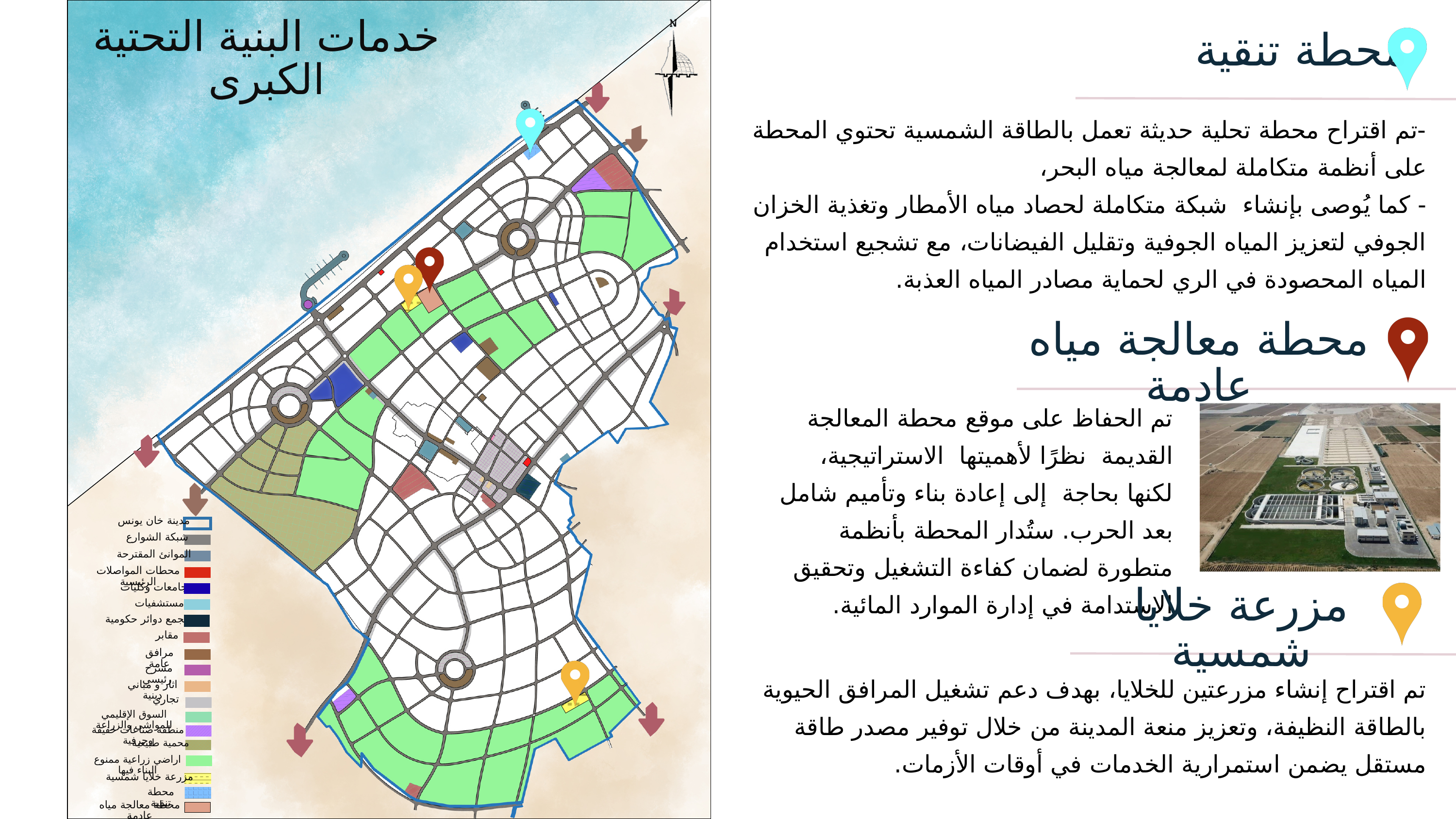

خدمات البنية التحتية الكبرى

محطة تنقية

-تم اقتراح محطة تحلية حديثة تعمل بالطاقة الشمسية تحتوي المحطة على أنظمة متكاملة لمعالجة مياه البحر،
- كما يُوصى بإنشاء  شبكة متكاملة لحصاد مياه الأمطار وتغذية الخزان الجوفي لتعزيز المياه الجوفية وتقليل الفيضانات، مع تشجيع استخدام المياه المحصودة في الري لحماية مصادر المياه العذبة.

محطة معالجة مياه عادمة

تم الحفاظ على موقع محطة المعالجة  القديمة  نظرًا لأهميتها  الاستراتيجية، لكنها بحاجة  إلى إعادة بناء وتأميم شامل بعد الحرب. ستُدار المحطة بأنظمة متطورة لضمان كفاءة التشغيل وتحقيق الاستدامة في إدارة الموارد المائية.

مدينة خان يونس

شبكة الشوارع

الموانئ المقترحة

محطات المواصلات الرئيسية

جامعات وكليات

مزرعة خلايا شمسية
مستشفيات

مجمع دوائر حكومية

مقابر

مرافق عامة

مسرح  رئيسي

تم اقتراح إنشاء مزرعتين للخلايا، بهدف دعم تشغيل المرافق الحيوية بالطاقة النظيفة، وتعزيز منعة المدينة من خلال توفير مصدر طاقة مستقل يضمن استمرارية الخدمات في أوقات الأزمات.

اثار و مباني دينية

 تجاري

السوق الإقليمي للمواشي والزراعة

منطقة صناعات خفيفة وحرفية

محمية طبيعية

اراضي زراعية ممنوع البناء فيها

مزرعة خلايا شمسية

محطة تنقية

محطة معالجة مياه عادمة